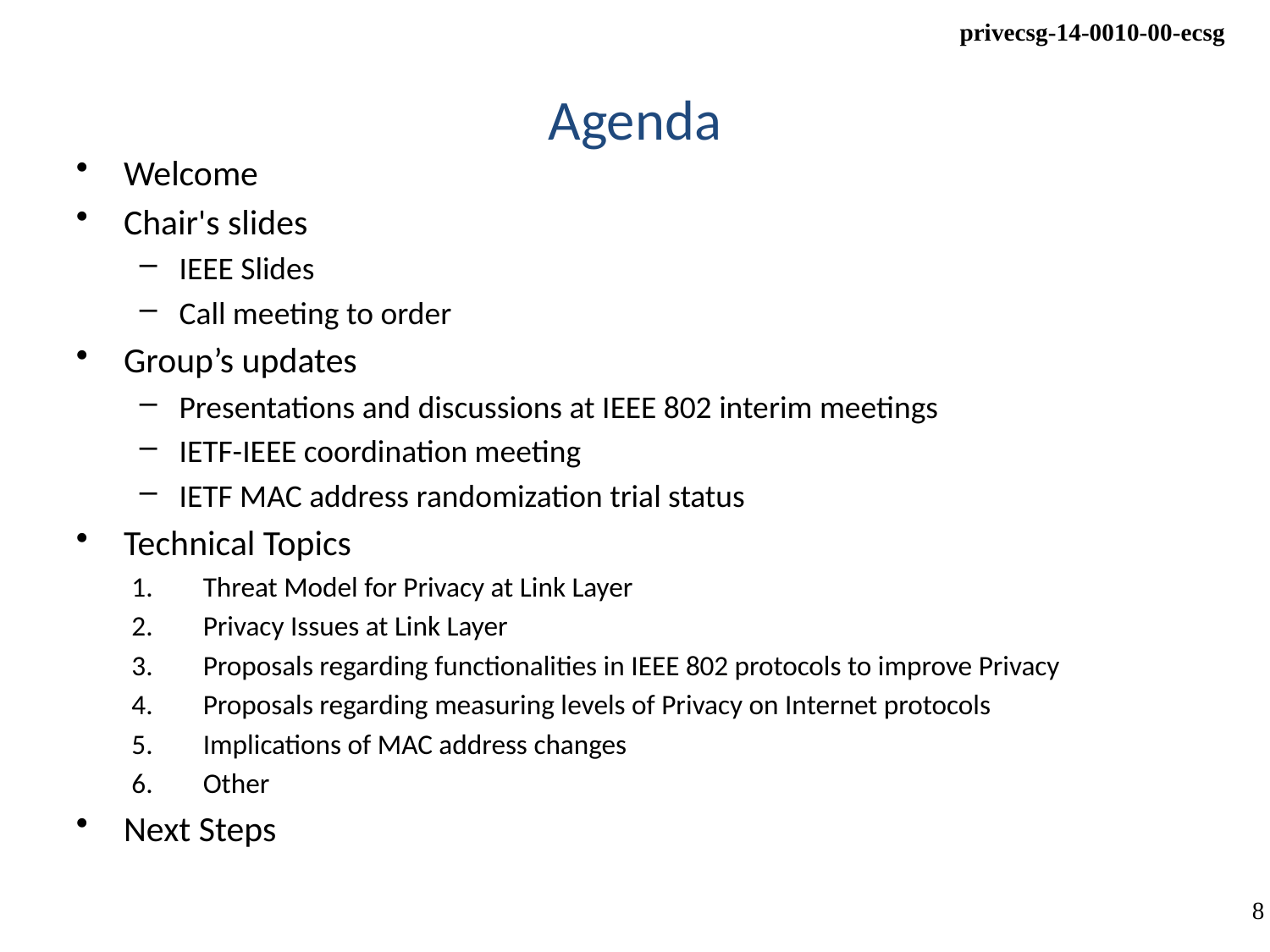

# Agenda

Welcome
Chair's slides
IEEE Slides
Call meeting to order
Group’s updates
Presentations and discussions at IEEE 802 interim meetings
IETF-IEEE coordination meeting
IETF MAC address randomization trial status
Technical Topics
Threat Model for Privacy at Link Layer
Privacy Issues at Link Layer
Proposals regarding functionalities in IEEE 802 protocols to improve Privacy
Proposals regarding measuring levels of Privacy on Internet protocols
Implications of MAC address changes
Other
Next Steps